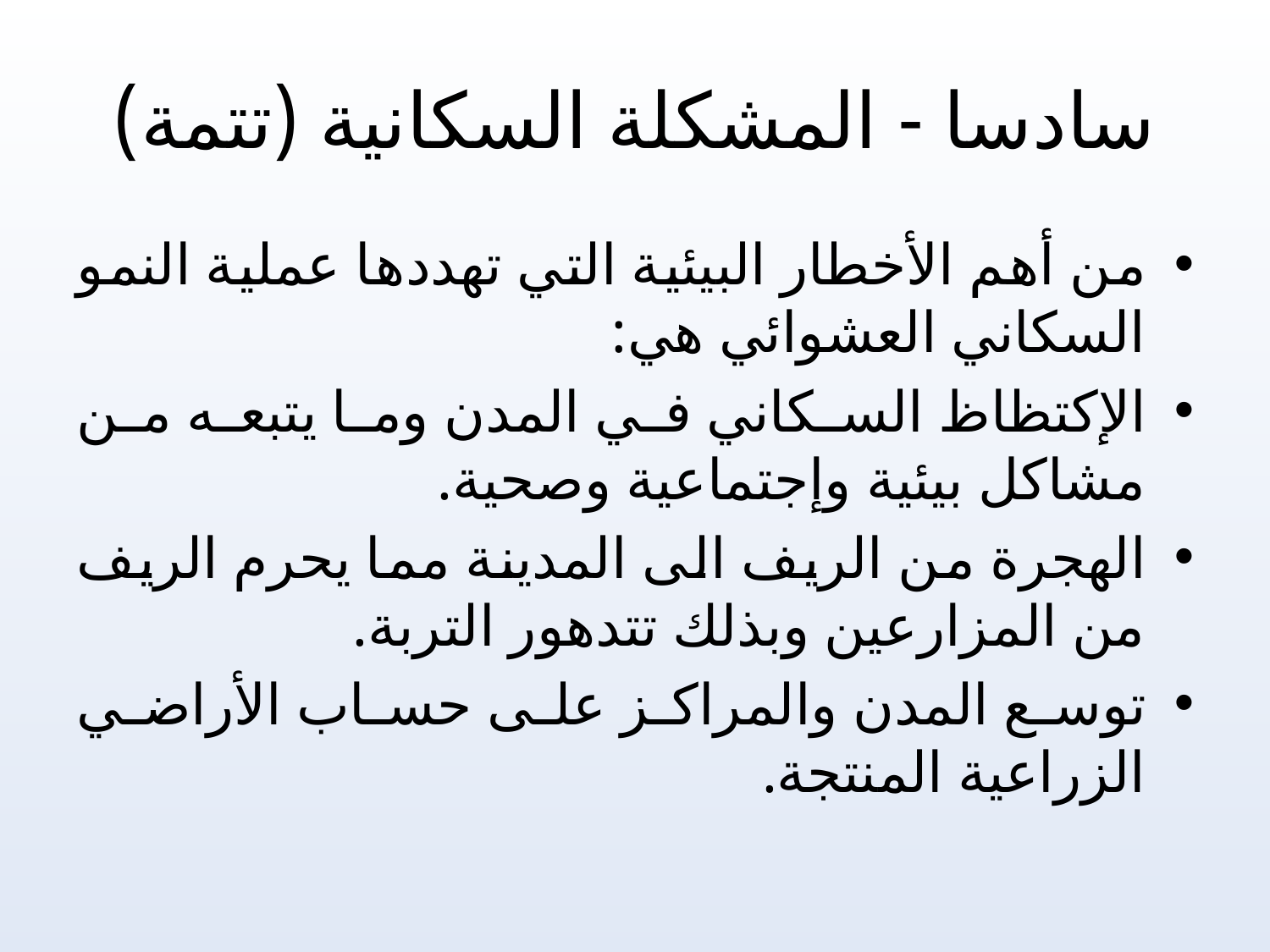

# سادسا - المشكلة السكانية (تتمة)
من أهم الأخطار البيئية التي تهددها عملية النمو السكاني العشوائي هي:
الإكتظاظ السكاني في المدن وما يتبعه من مشاكل بيئية وإجتماعية وصحية.
الهجرة من الريف الى المدينة مما يحرم الريف من المزارعين وبذلك تتدهور التربة.
توسع المدن والمراكز على حساب الأراضي الزراعية المنتجة.